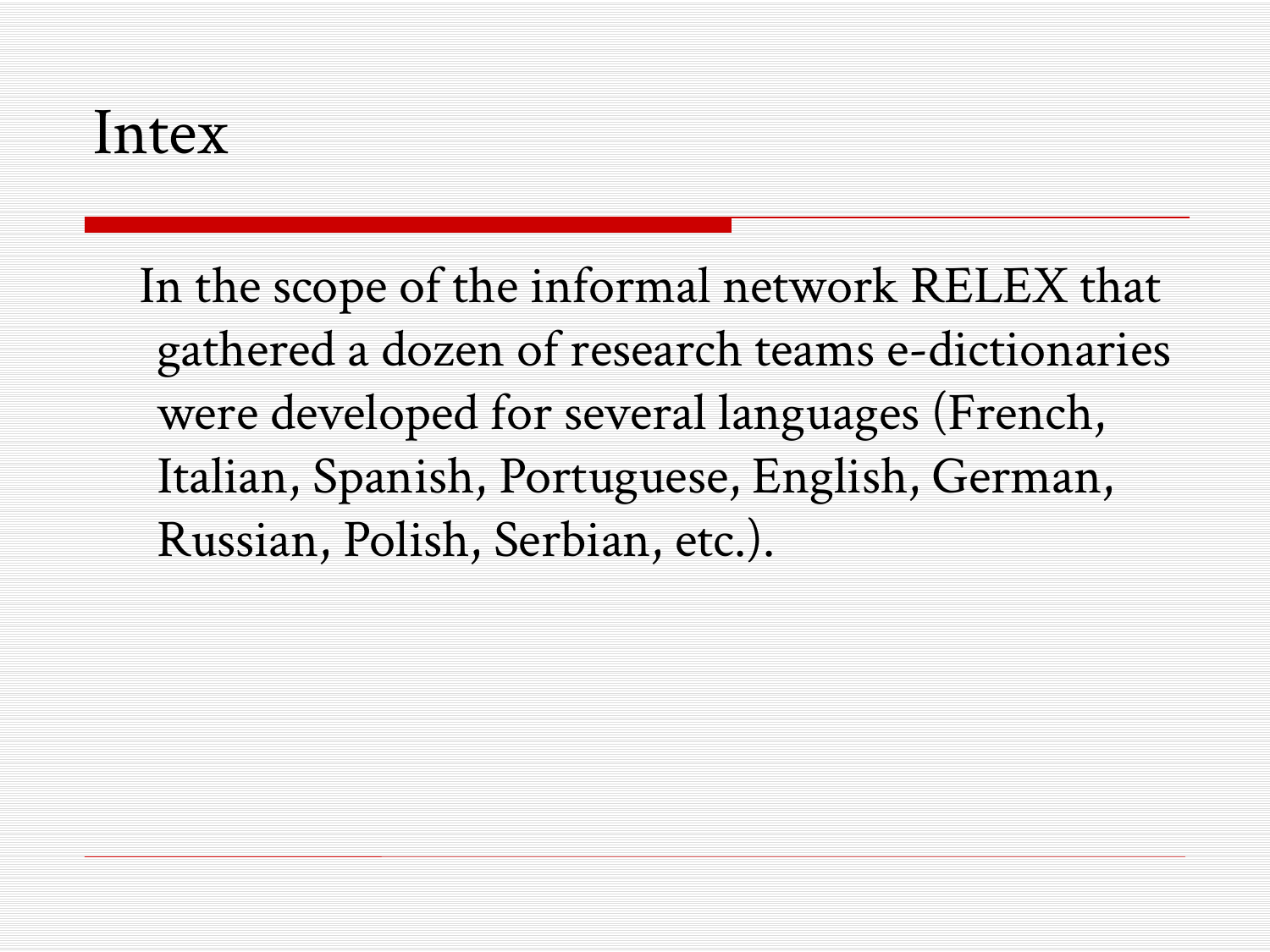

Intex
In the scope of the informal network RELEX that gathered a dozen of research teams e-dictionaries were developed for several languages (French, Italian, Spanish, Portuguese, English, German, Russian, Polish, Serbian, etc.).